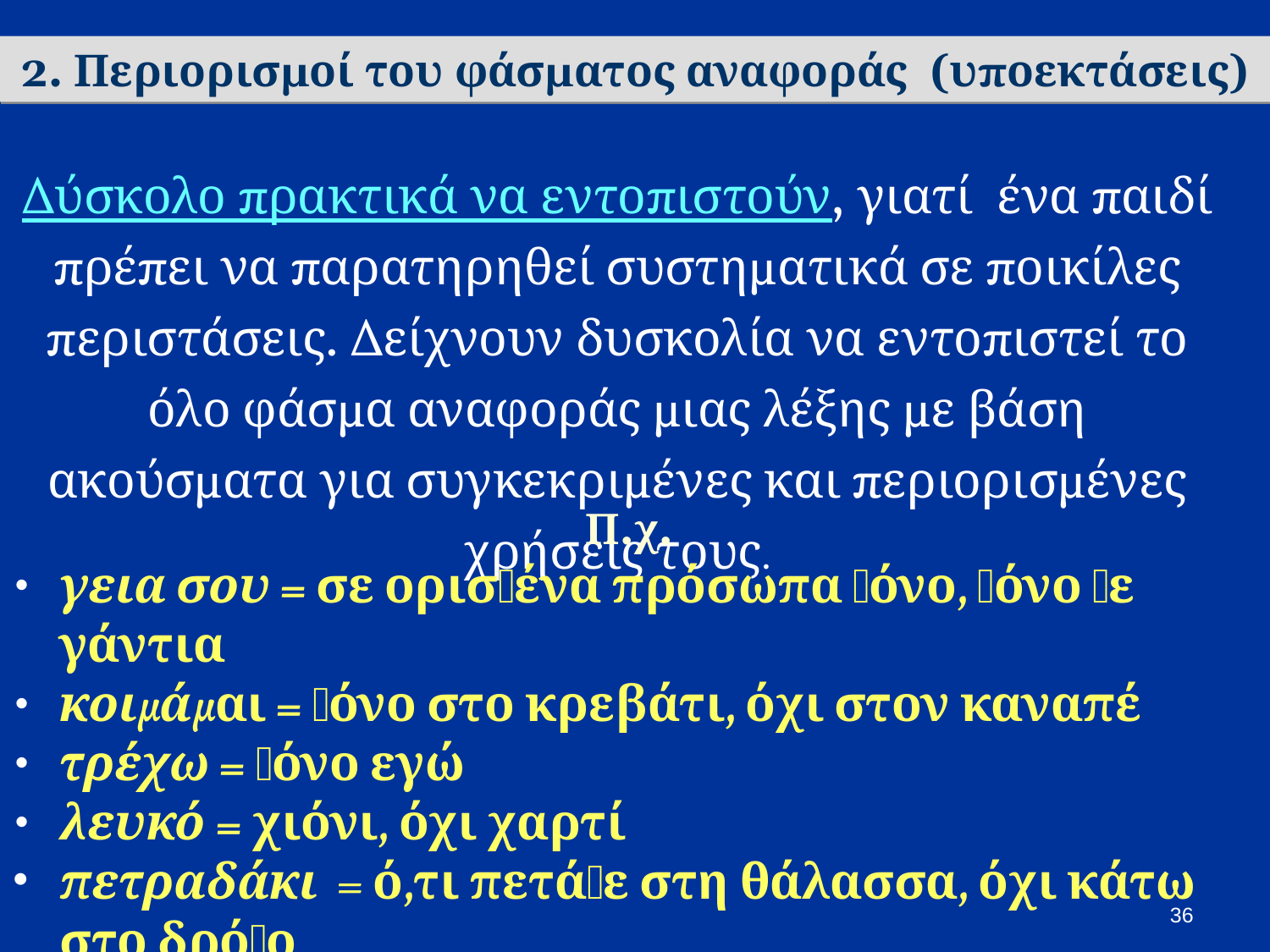

2. Περιορισμοί του φάσματος αναφοράς  (υποεκτάσεις)
Δύσκολο πρακτικά να εντοπιστούν, γιατί  ένα παιδί πρέπει να παρατηρηθεί συστηματικά σε ποικίλες περιστάσεις. Δείχνουν δυσκολία να εντοπιστεί το όλο φάσμα αναφοράς μιας λέξης με βάση ακούσματα για συγκεκριμένες και περιορισμένες χρήσεις τους.
Π.χ.
γεια σου = σε ορισμένα πρόσωπα μόνο, μόνο με γάντια
κοιμάμαι = μόνο στο κρεβάτι, όχι στον καναπέ
τρέχω = μόνο εγώ
λευκό = χιόνι, όχι χαρτί
πετραδάκι  = ό,τι πετάμε στη θάλασσα, όχι κάτω στο δρόμο
36